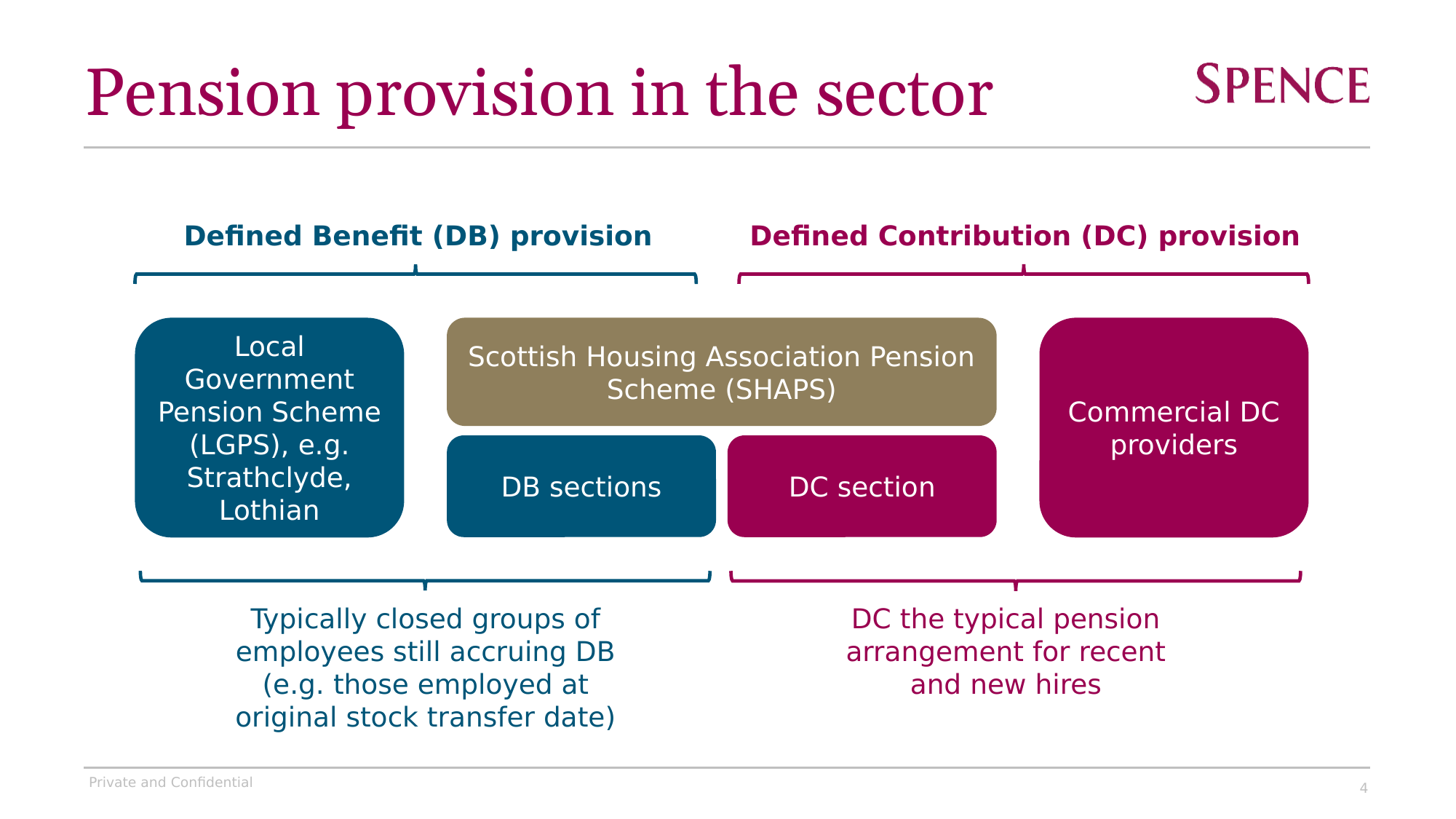

# Pension provision in the sector
Defined Benefit (DB) provision
Defined Contribution (DC) provision

Local Government Pension Scheme (LGPS), e.g. Strathclyde, Lothian
Scottish Housing Association Pension Scheme (SHAPS)
Commercial DC providers
DB sections
DC section
Typically closed groups of employees still accruing DB (e.g. those employed at original stock transfer date)
DC the typical pension arrangement for recent and new hires
4